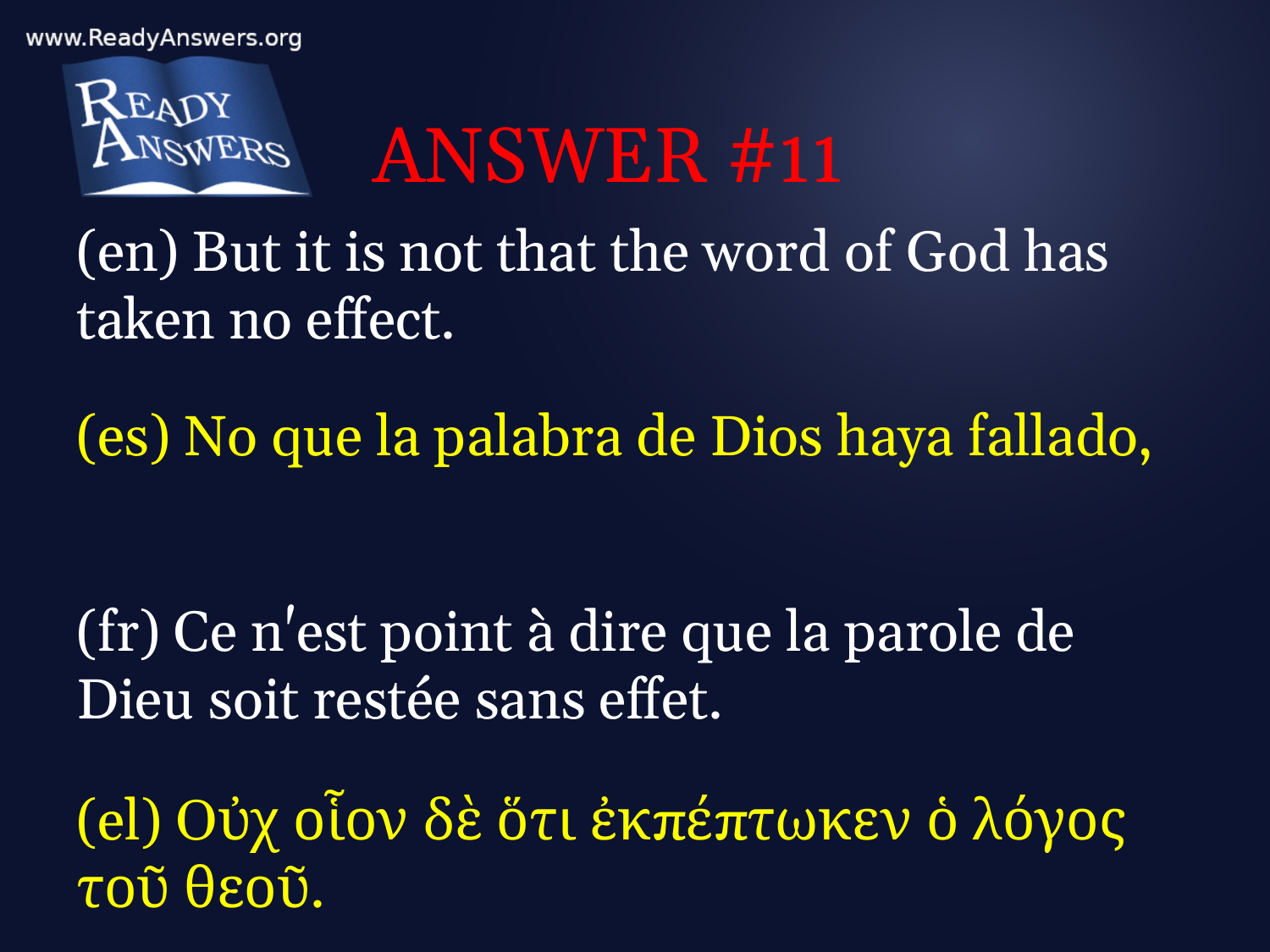

# ANSWER #11
(en) But it is not that the word of God has taken no effect.
(es) No que la palabra de Dios haya fallado,
(fr) Ce n'est point à dire que la parole de Dieu soit restée sans effet.
(el) Οὐχ οἷον δὲ ὅτι ἐκπέπτωκεν ὁ λόγος τοῦ θεοῦ.